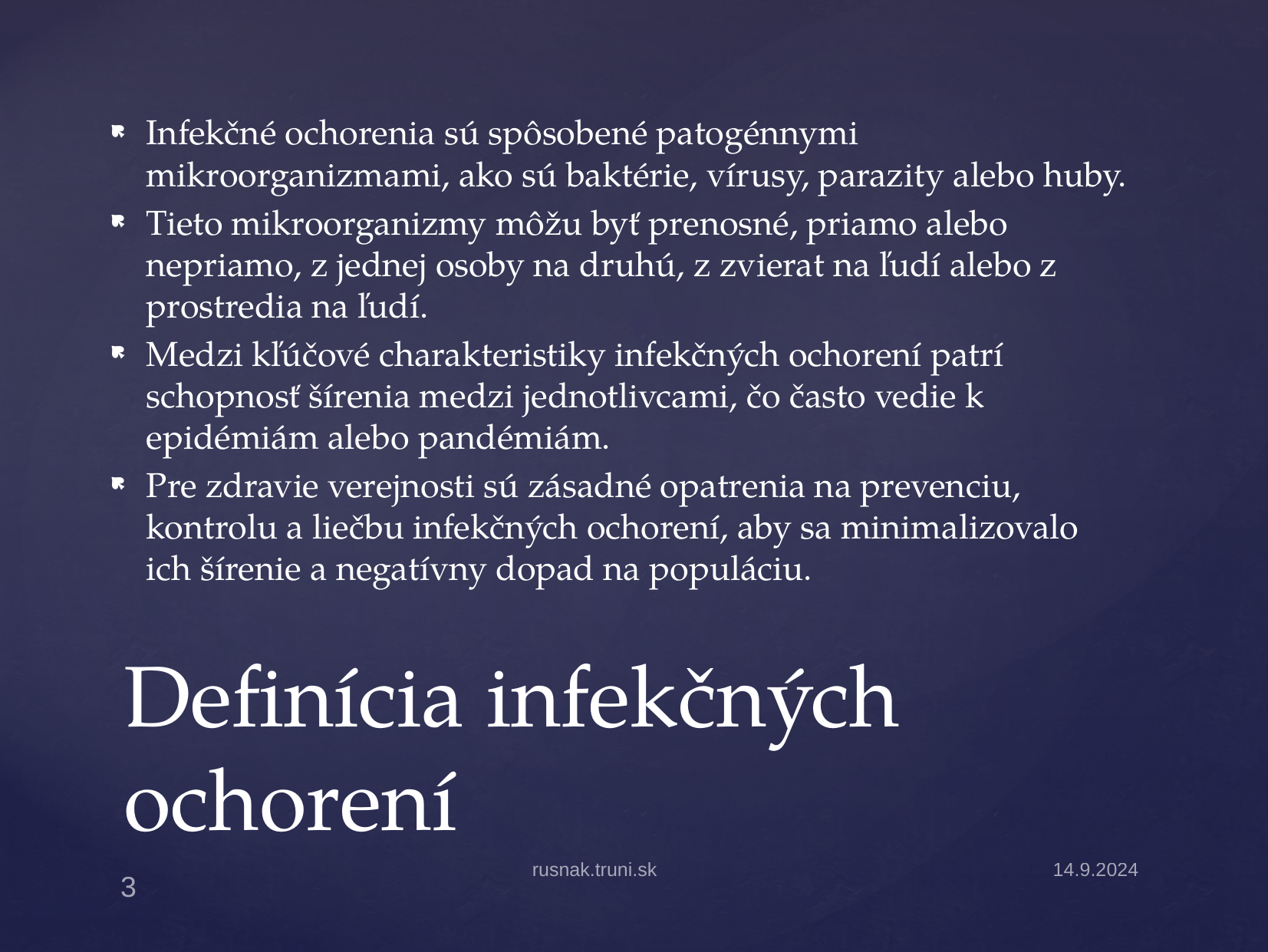

Infekčné ochorenia sú spôsobené patogénnymi mikroorganizmami, ako sú baktérie, vírusy, parazity alebo huby.
Tieto mikroorganizmy môžu byť prenosné, priamo alebo nepriamo, z jednej osoby na druhú, z zvierat na ľudí alebo z prostredia na ľudí.
Medzi kľúčové charakteristiky infekčných ochorení patrí schopnosť šírenia medzi jednotlivcami, čo často vedie k epidémiám alebo pandémiám.
Pre zdravie verejnosti sú zásadné opatrenia na prevenciu, kontrolu a liečbu infekčných ochorení, aby sa minimalizovalo ich šírenie a negatívny dopad na populáciu.
# Definícia infekčných ochorení
rusnak.truni.sk
14.9.2024
3